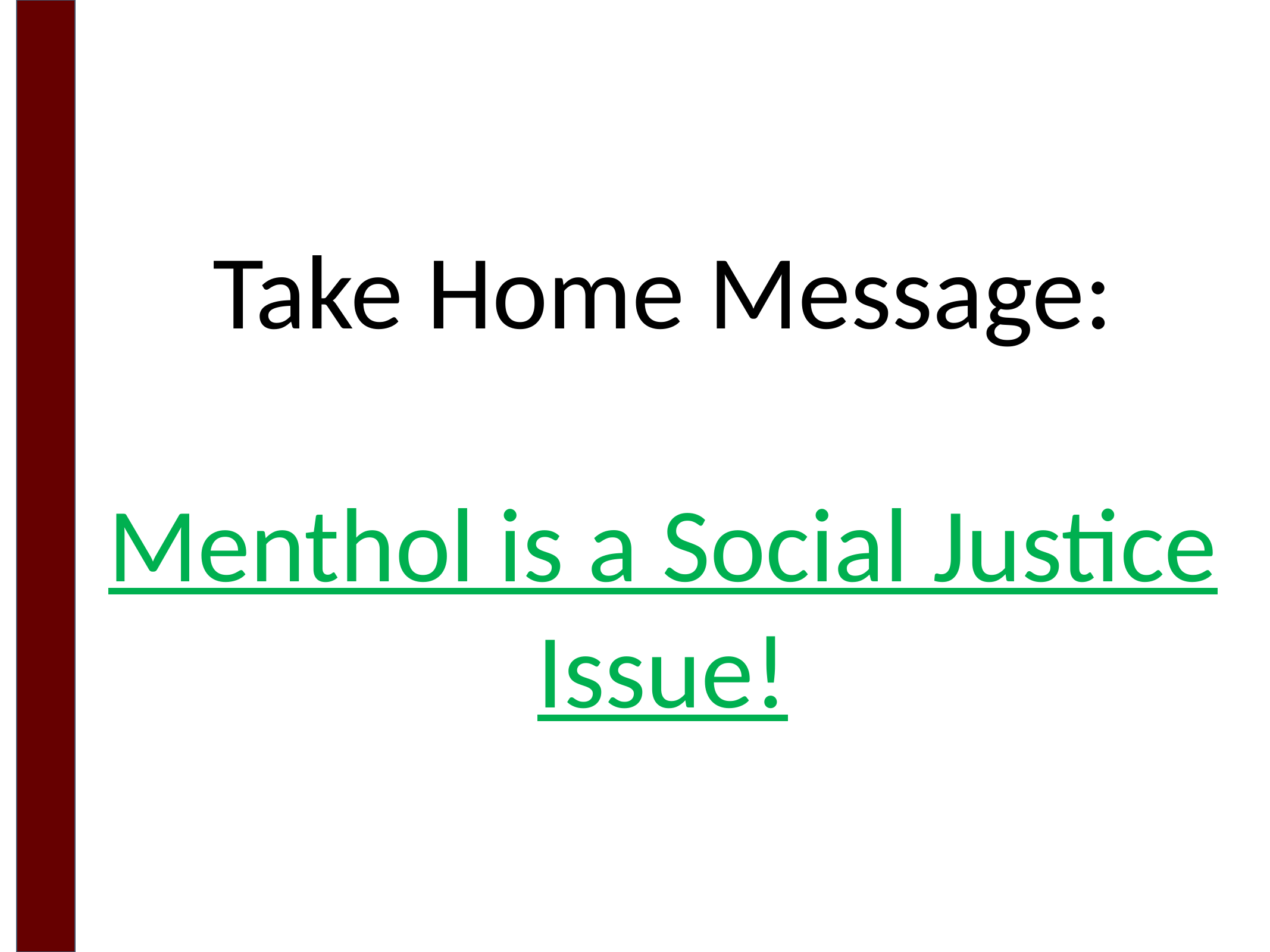

Take Home Message:

Menthol is a Social Justice Issue!